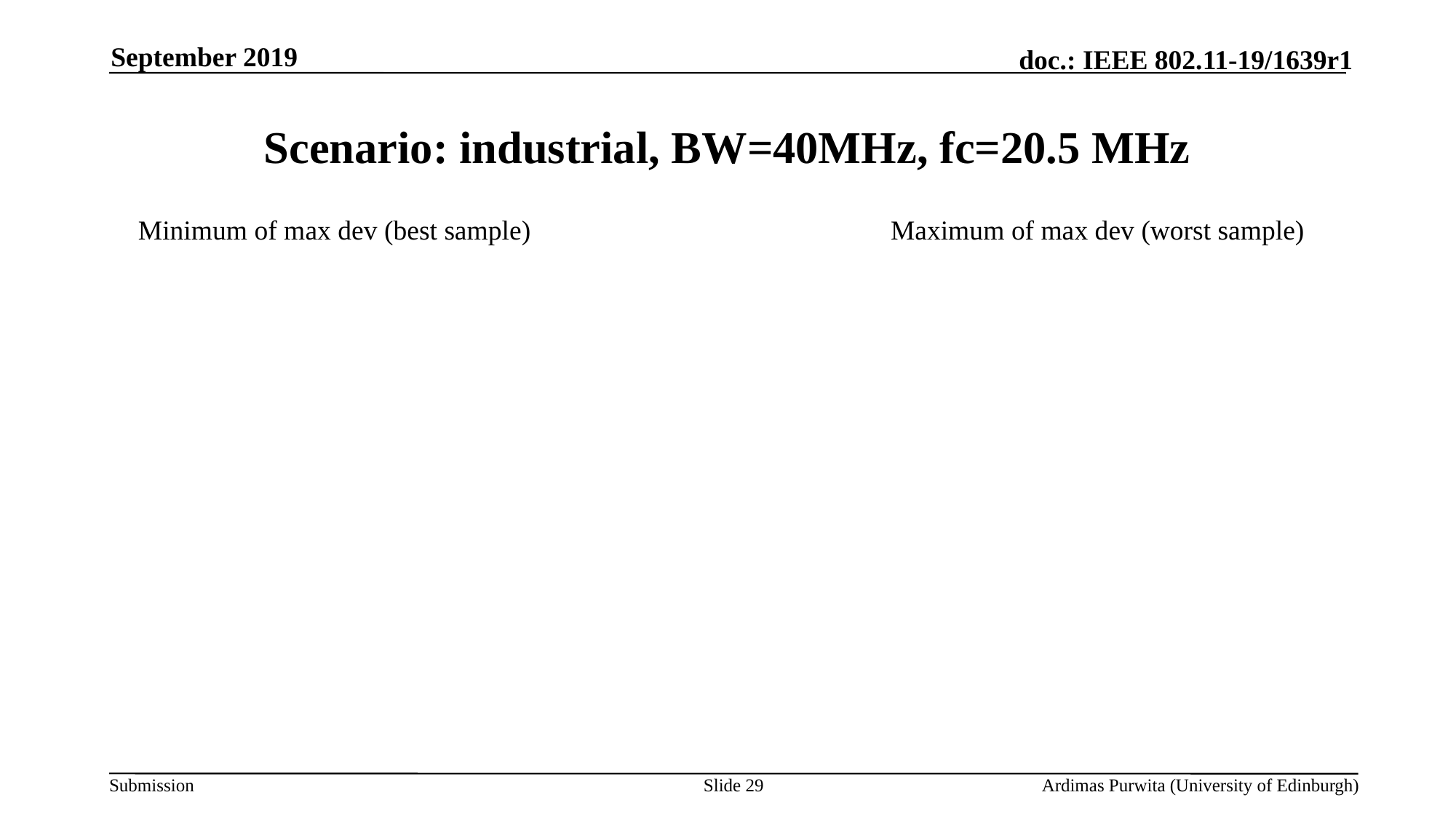

September 2019
# Scenario: industrial, BW=40MHz, fc=20.5 MHz
Minimum of max dev (best sample)
Maximum of max dev (worst sample)
Slide 29
Ardimas Purwita (University of Edinburgh)